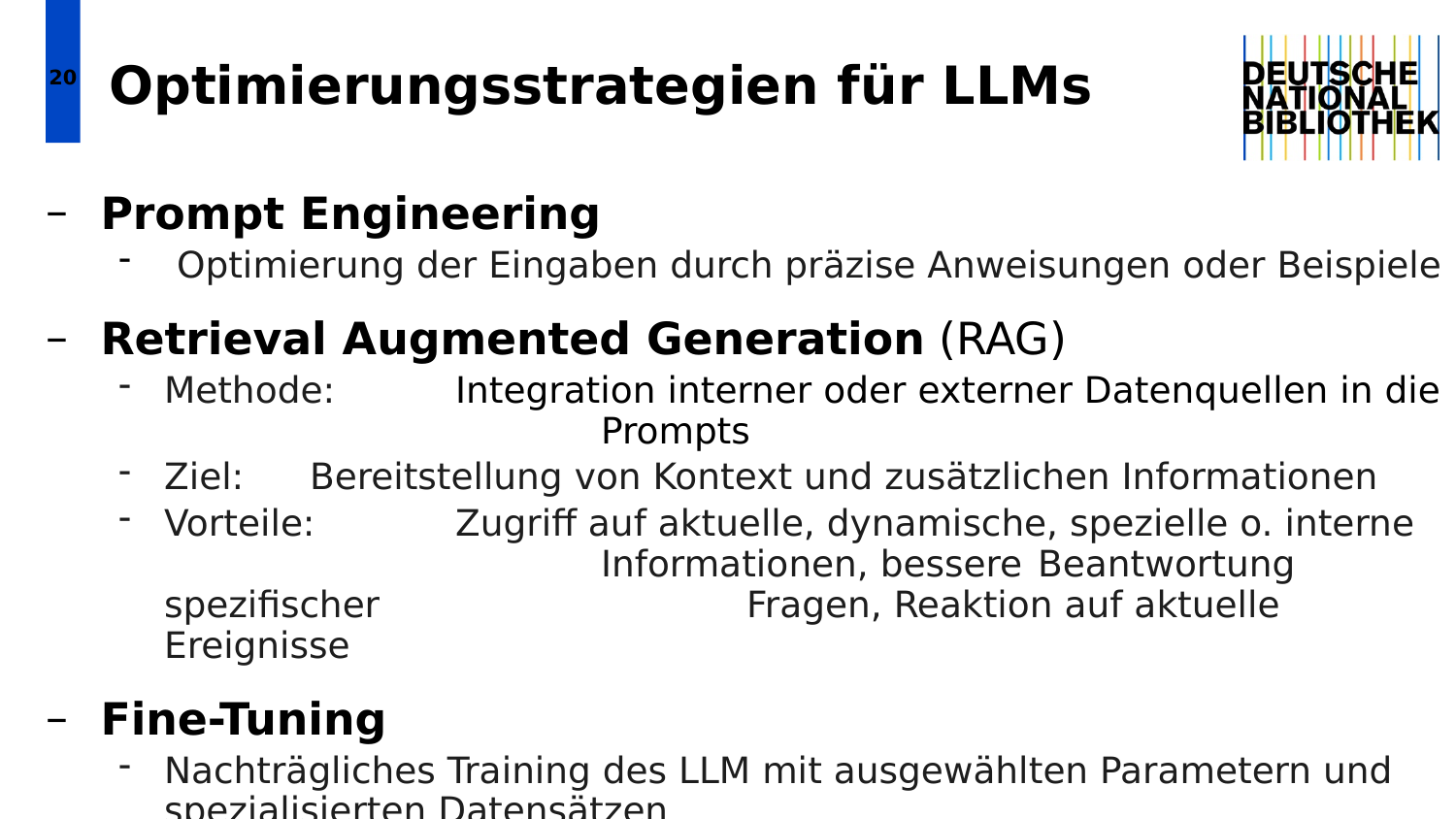

20
# Optimierungsstrategien für LLMs
Prompt Engineering
 Optimierung der Eingaben durch präzise Anweisungen oder Beispiele
Retrieval Augmented Generation (RAG)
Methode:	Integration interner oder externer Datenquellen in die 			Prompts
Ziel: 	Bereitstellung von Kontext und zusätzlichen Informationen
Vorteile:	Zugriff auf aktuelle, dynamische, spezielle o. interne 			Informationen, bessere	Beantwortung spezifischer 			Fragen, Reaktion auf aktuelle Ereignisse
Fine-Tuning
Nachträgliches Training des LLM mit ausgewählten Parametern und spezialisierten Datensätzen